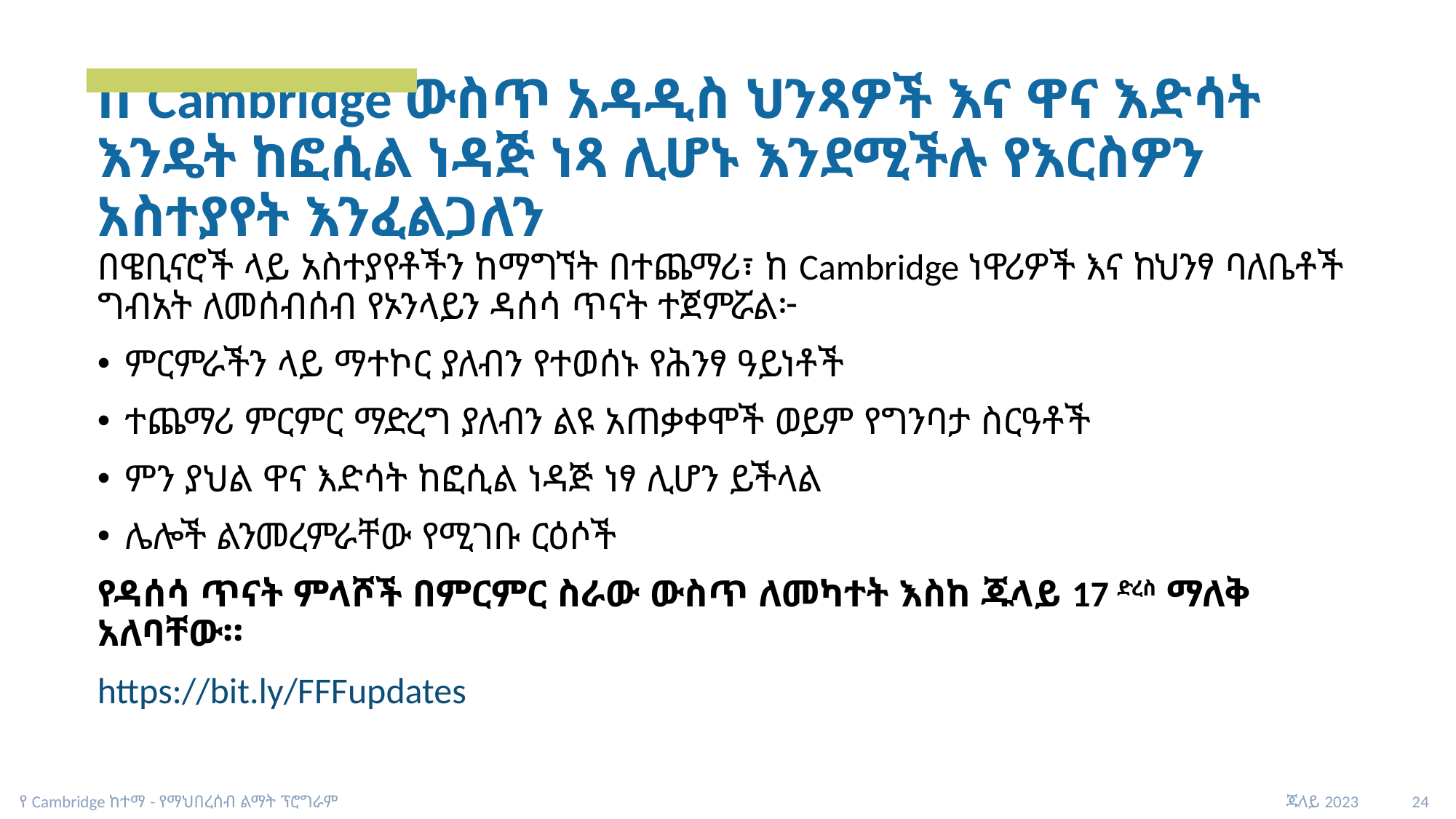

# በ Cambridge ውስጥ አዳዲስ ህንጻዎች እና ዋና እድሳት እንዴት ከፎሲል ነዳጅ ነጻ ሊሆኑ እንደሚችሉ የእርስዎን አስተያየት እንፈልጋለን
በዌቢናሮች ላይ አስተያየቶችን ከማግኘት በተጨማሪ፣ ከ Cambridge ነዋሪዎች እና ከህንፃ ባለቤቶች ግብአት ለመሰብሰብ የኦንላይን ዳሰሳ ጥናት ተጀምሯል፦
ምርምራችን ላይ ማተኮር ያለብን የተወሰኑ የሕንፃ ዓይነቶች
ተጨማሪ ምርምር ማድረግ ያለብን ልዩ አጠቃቀሞች ወይም የግንባታ ስርዓቶች
ምን ያህል ዋና እድሳት ከፎሲል ነዳጅ ነፃ ሊሆን ይችላል
ሌሎች ልንመረምራቸው የሚገቡ ርዕሶች
የዳሰሳ ጥናት ምላሾች በምርምር ስራው ውስጥ ለመካተት እስከ ጁላይ 17 ድረስ ማለቅ አለባቸው።
https://bit.ly/FFFupdates
የ Cambridge ከተማ - የማህበረሰብ ልማት ፕሮግራም
ጁላይ 2023              24